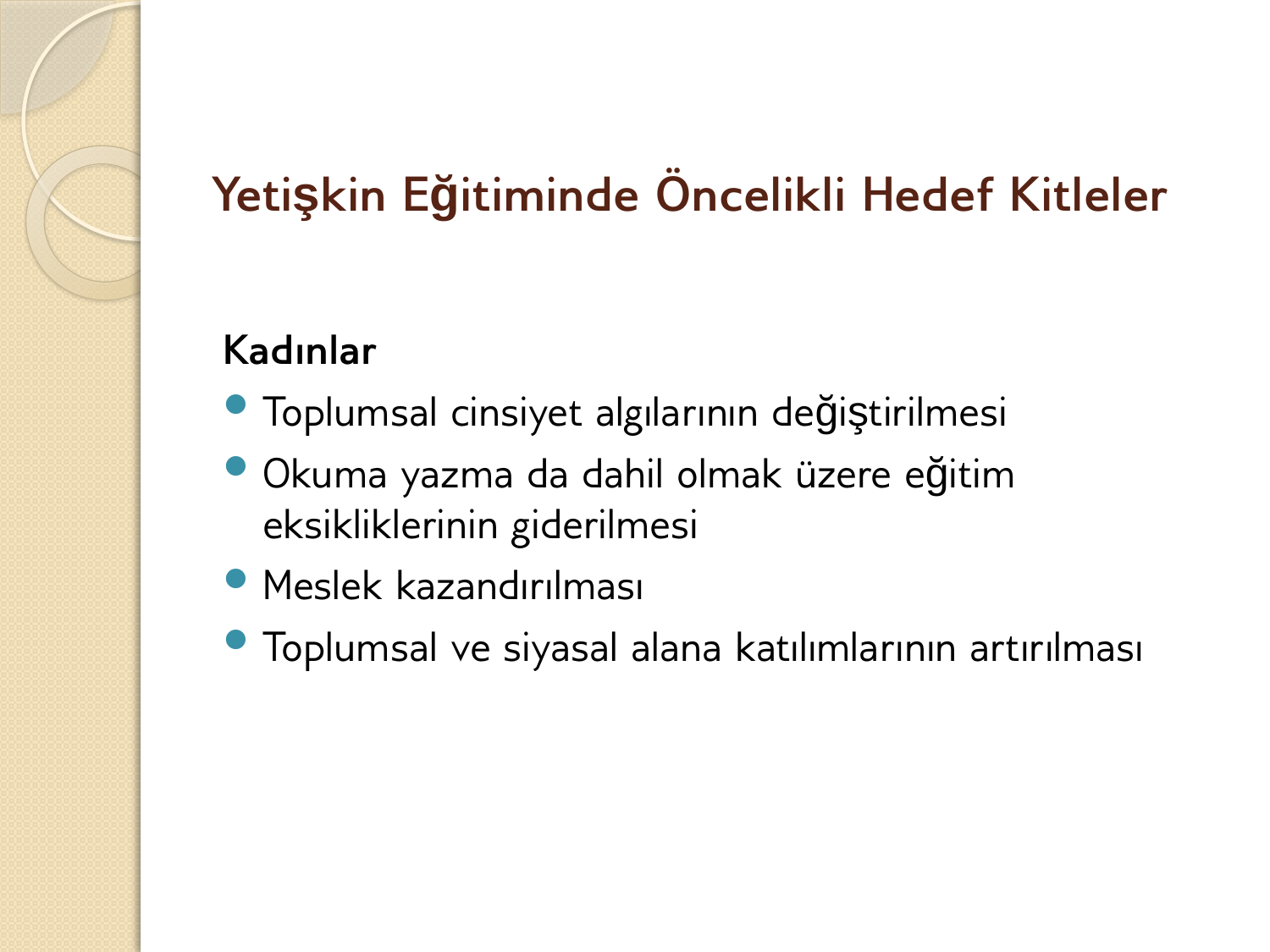

# Yetişkin Eğitiminde Öncelikli Hedef Kitleler
Kadınlar
Toplumsal cinsiyet algılarının değiştirilmesi
Okuma yazma da dahil olmak üzere eğitim eksikliklerinin giderilmesi
Meslek kazandırılması
Toplumsal ve siyasal alana katılımlarının artırılması